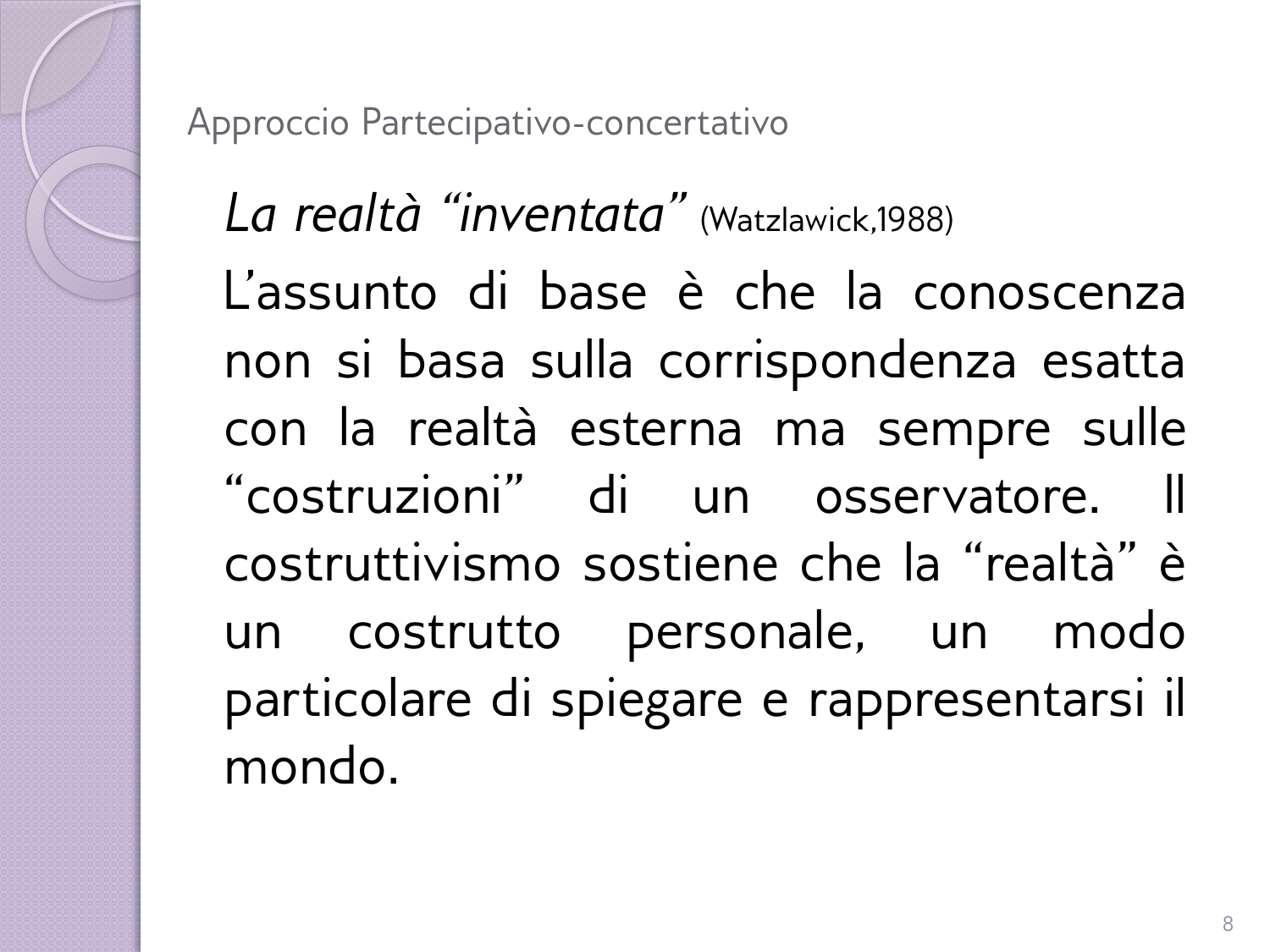

# Approccio Partecipativo-concertativo
La realtà “inventata” (Watzlawick,1988)
L’assunto di base è che la conoscenza non si basa sulla corrispondenza esatta con la realtà esterna ma sempre sulle “costruzioni” di un osservatore. Il costruttivismo sostiene che la “realtà” è un costrutto personale, un modo particolare di spiegare e rappresentarsi il mondo.
8